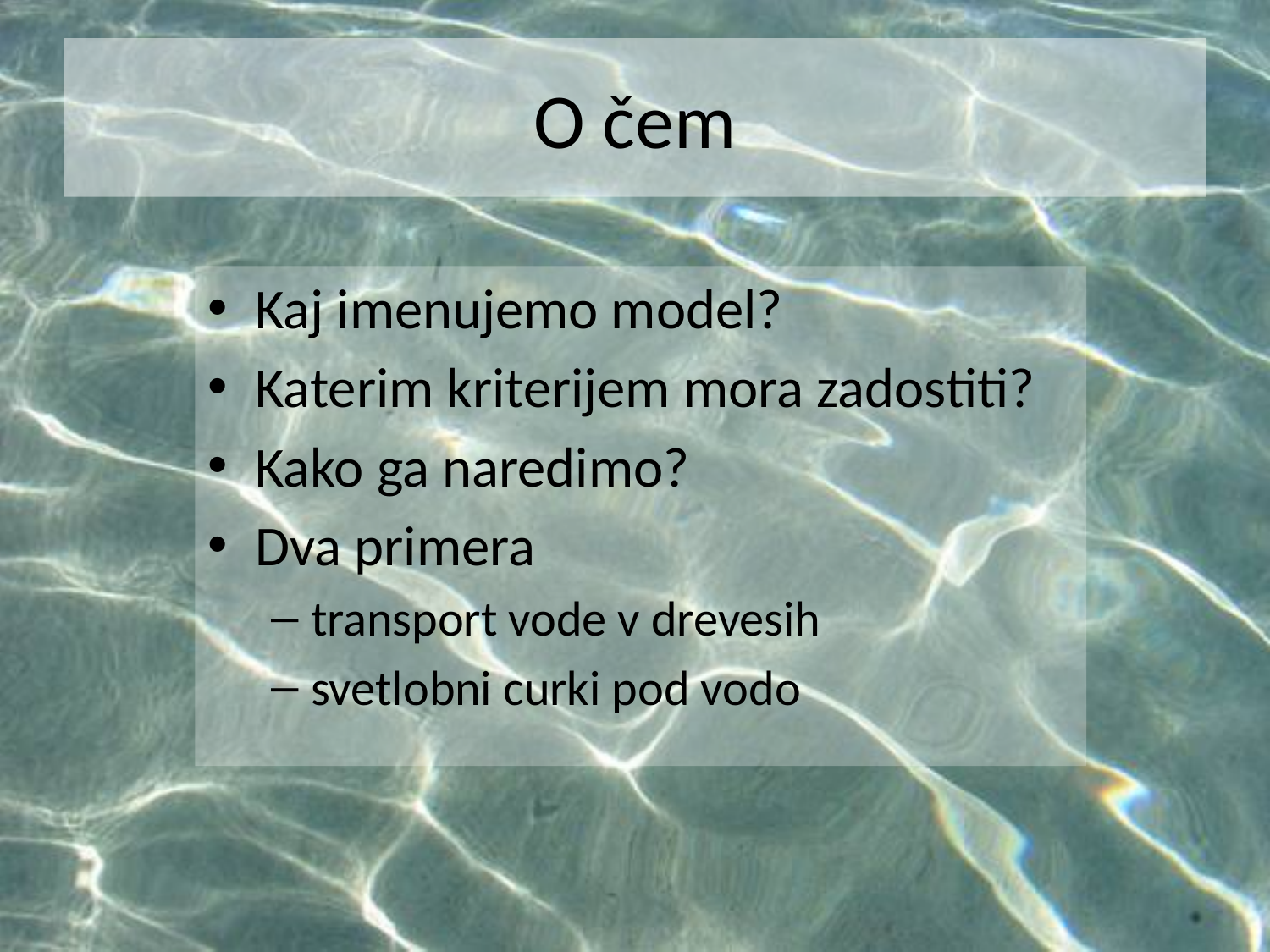

# O čem
Kaj imenujemo model?
Katerim kriterijem mora zadostiti?
Kako ga naredimo?
Dva primera
transport vode v drevesih
svetlobni curki pod vodo